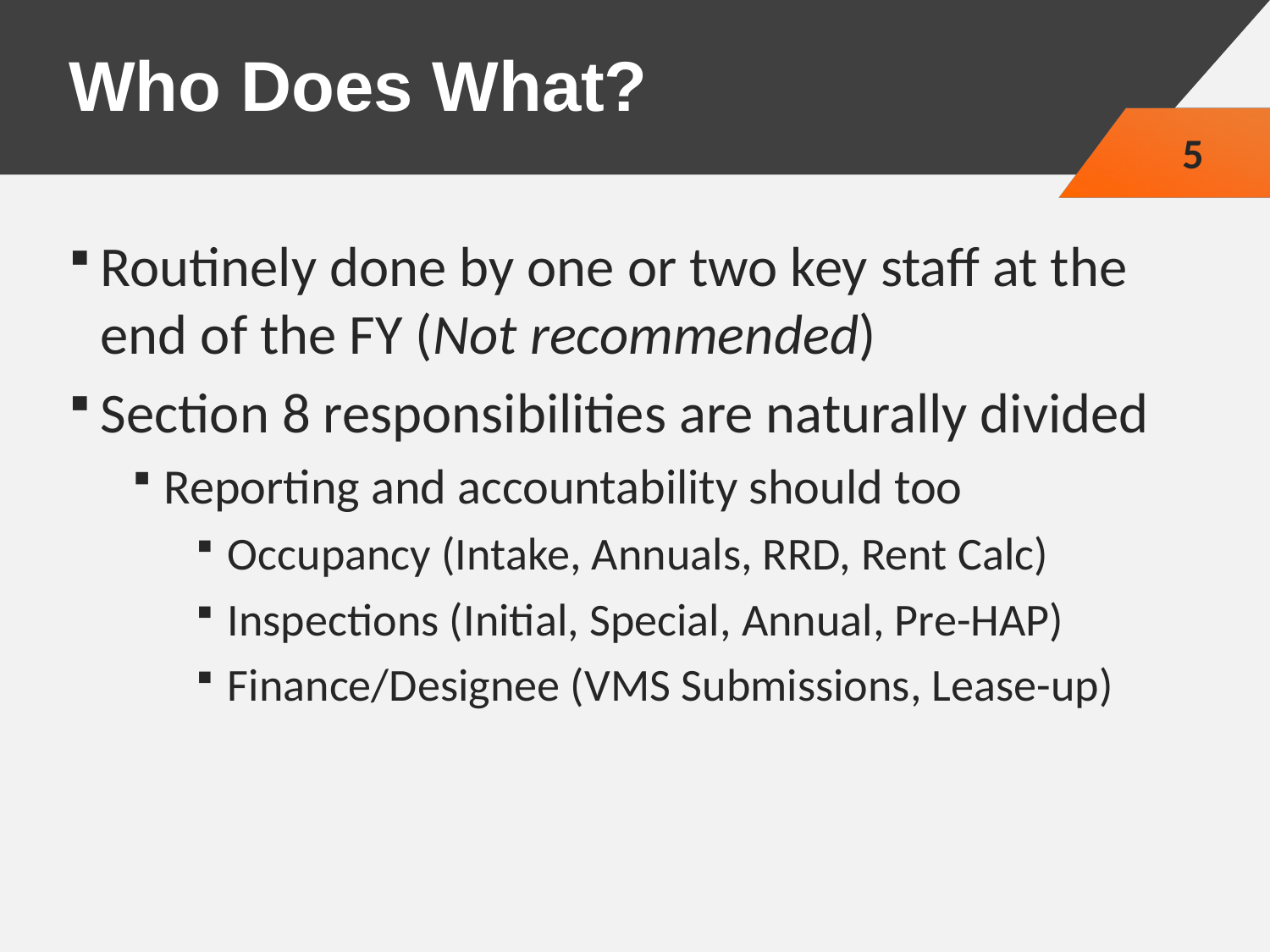

# Who Does What?
5
Routinely done by one or two key staff at the end of the FY (Not recommended)
Section 8 responsibilities are naturally divided
Reporting and accountability should too
Occupancy (Intake, Annuals, RRD, Rent Calc)
Inspections (Initial, Special, Annual, Pre-HAP)
Finance/Designee (VMS Submissions, Lease-up)